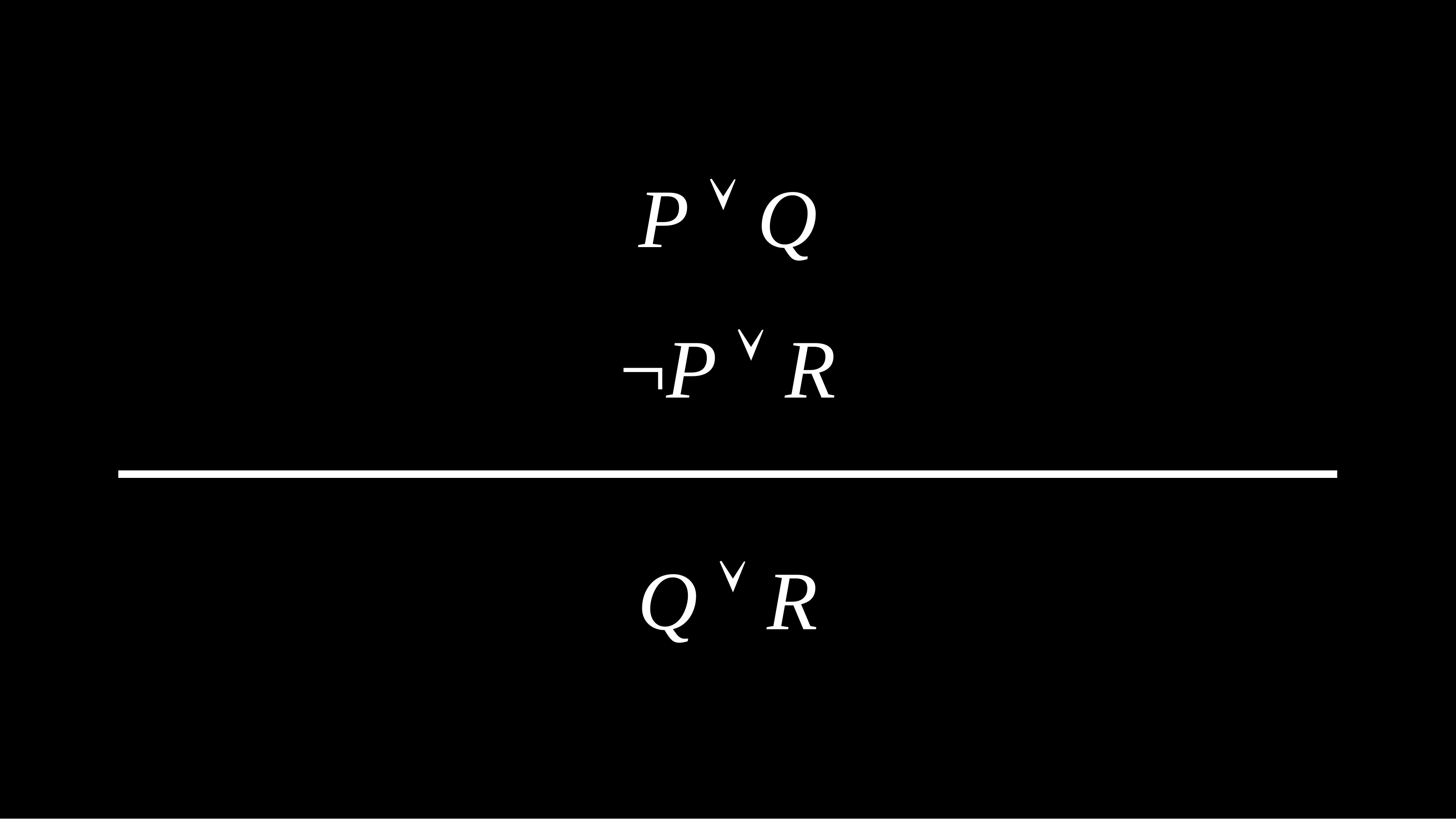

P ∨ Q
¬P ∨ R

Q ∨ R